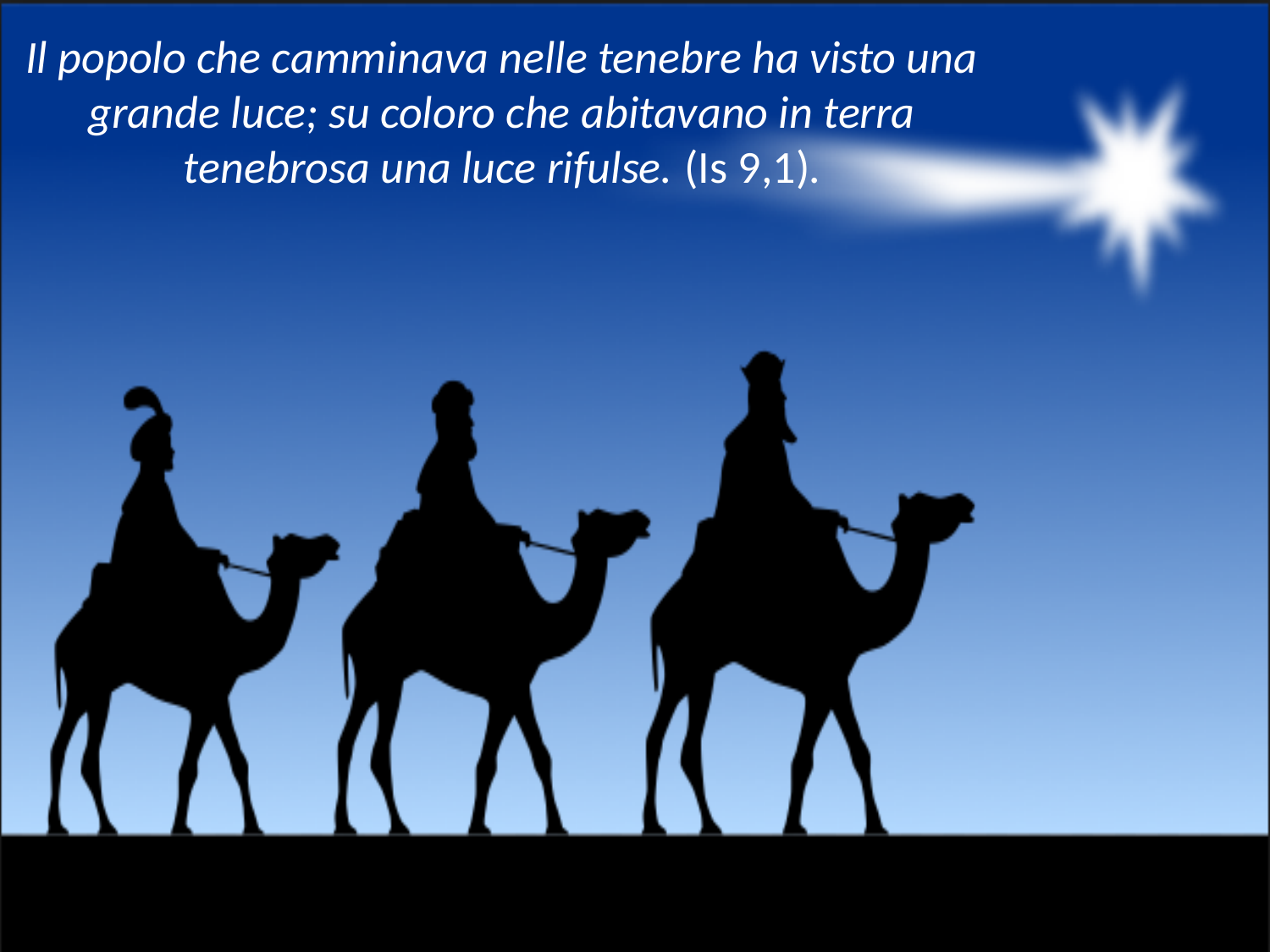

Il popolo che camminava nelle tenebre ha visto una grande luce; su coloro che abitavano in terra tenebrosa una luce rifulse. (Is 9,1).